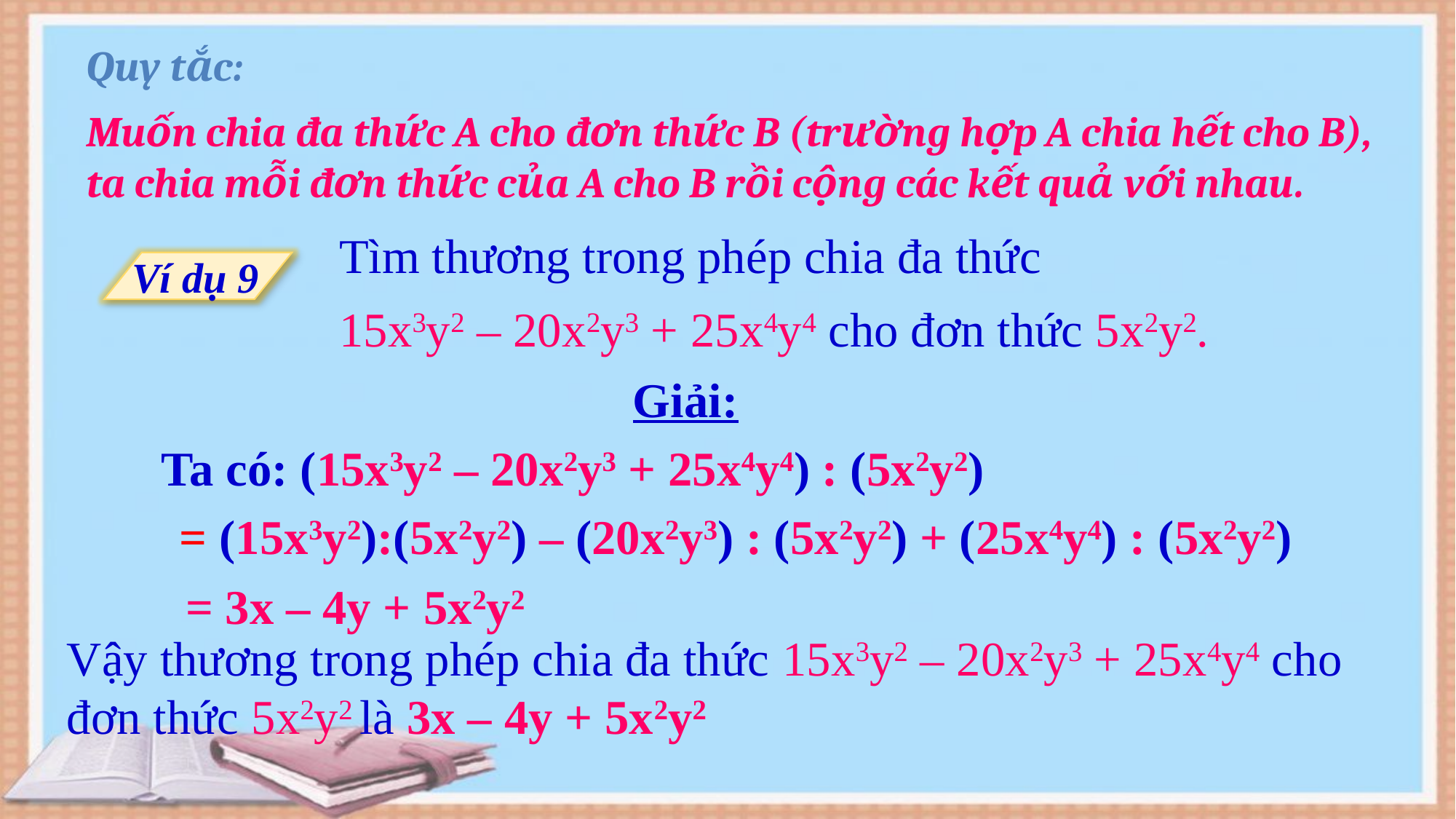

Quy tắc:
Muốn chia đa thức A cho đơn thức B (trường hợp A chia hết cho B), ta chia mỗi đơn thức của A cho B rồi cộng các kết quả với nhau.
Tìm thương trong phép chia đa thức
15x3y2 – 20x2y3 + 25x4y4 cho đơn thức 5x2y2.
Ví dụ 9

Giải:
 Ta có: (15x3y2 – 20x2y3 + 25x4y4) : (5x2y2)
 = (15x3y2):(5x2y2) – (20x2y3) : (5x2y2) + (25x4y4) : (5x2y2)
= 3x – 4y + 5x2y2
Vậy thương trong phép chia đa thức 15x3y2 – 20x2y3 + 25x4y4 cho đơn thức 5x2y2 là 3x – 4y + 5x2y2